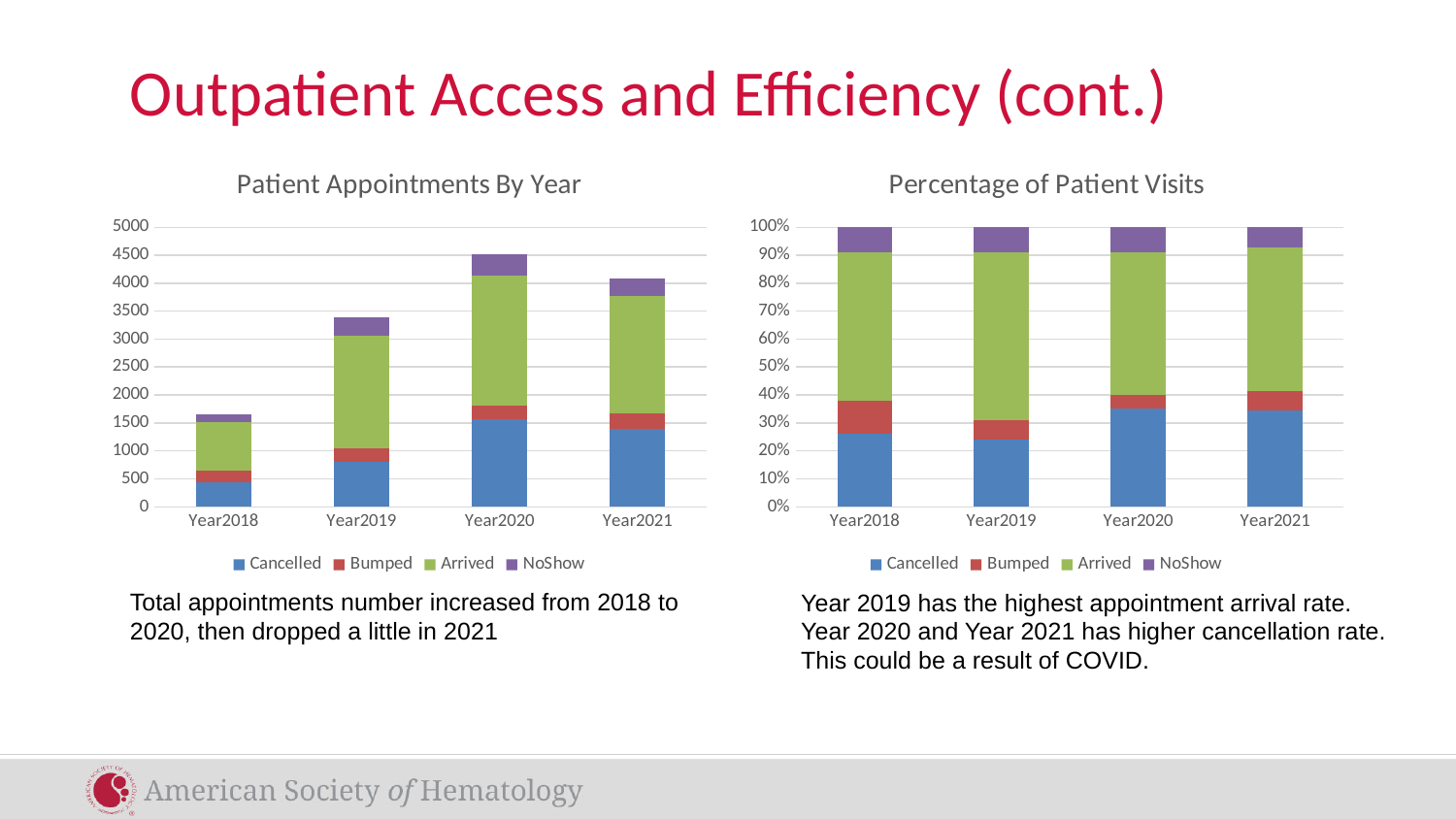

# Outpatient Access and Efficiency (cont.)

### Chart: Patient Appointments By Year

| Category | Cancelled | Bumped | Arrived | NoShow |
|---|---|---|---|---|
| Year2018 | 434.0 | 205.0 | 872.0 | 142.0 |
| Year2019 | 811.0 | 233.0 | 2021.0 | 320.0 |
| Year2020 | 1574.0 | 241.0 | 2316.0 | 385.0 |
| Year2021 | 1394.0 | 273.0 | 2105.0 | 304.0 |

### Chart: Percentage of Patient Visits

| Category | Cancelled | Bumped | Arrived | NoShow |
|---|---|---|---|---|
| Year2018 | 0.26 | 0.12 | 0.53 | 0.09 |
| Year2019 | 0.24 | 0.07 | 0.6 | 0.09 |
| Year2020 | 0.35 | 0.05 | 0.51 | 0.09 |
| Year2021 | 0.34 | 0.07 | 0.51 | 0.07 |
Total appointments number increased from 2018 to 2020, then dropped a little in 2021
Year 2019 has the highest appointment arrival rate.
Year 2020 and Year 2021 has higher cancellation rate.
This could be a result of COVID.